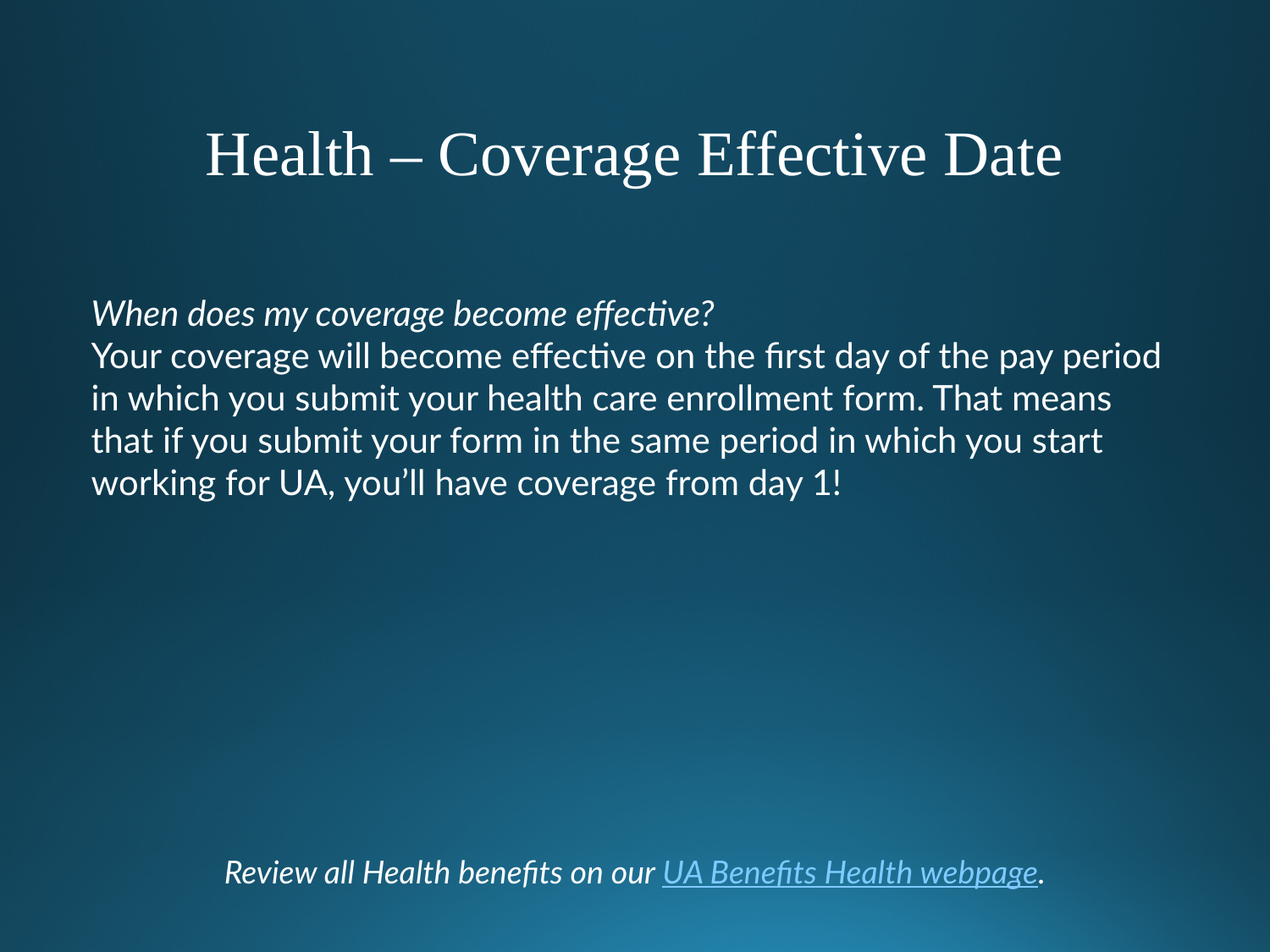

Health – Coverage Effective Date
When does my coverage become effective?
Your coverage will become effective on the first day of the pay period in which you submit your health care enrollment form. That means that if you submit your form in the same period in which you start working for UA, you’ll have coverage from day 1!

Review all Health benefits on our UA Benefits Health webpage.